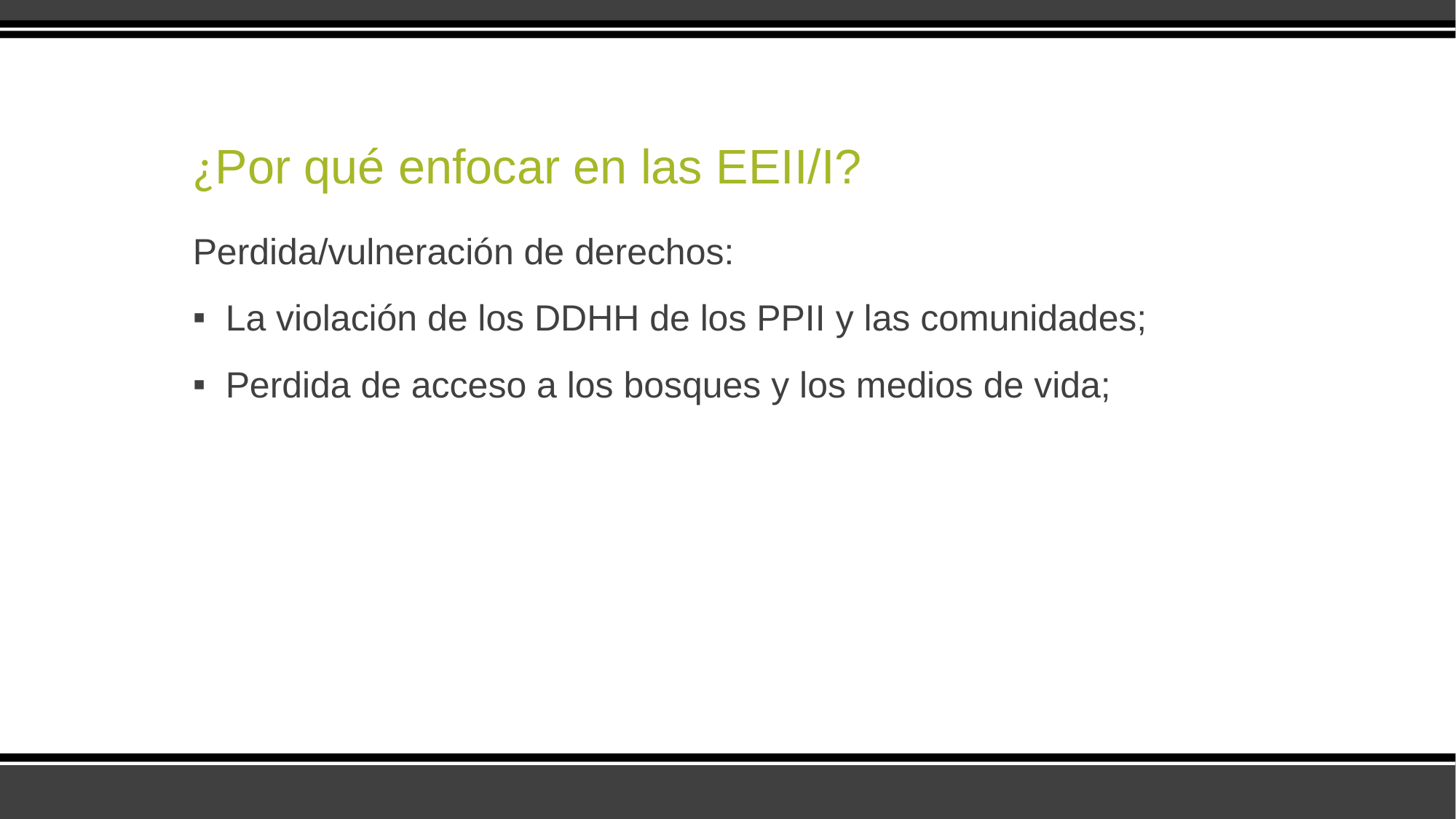

# ¿Por qué enfocar en las EEII/I?
Perdida/vulneración de derechos:
La violación de los DDHH de los PPII y las comunidades;
Perdida de acceso a los bosques y los medios de vida;